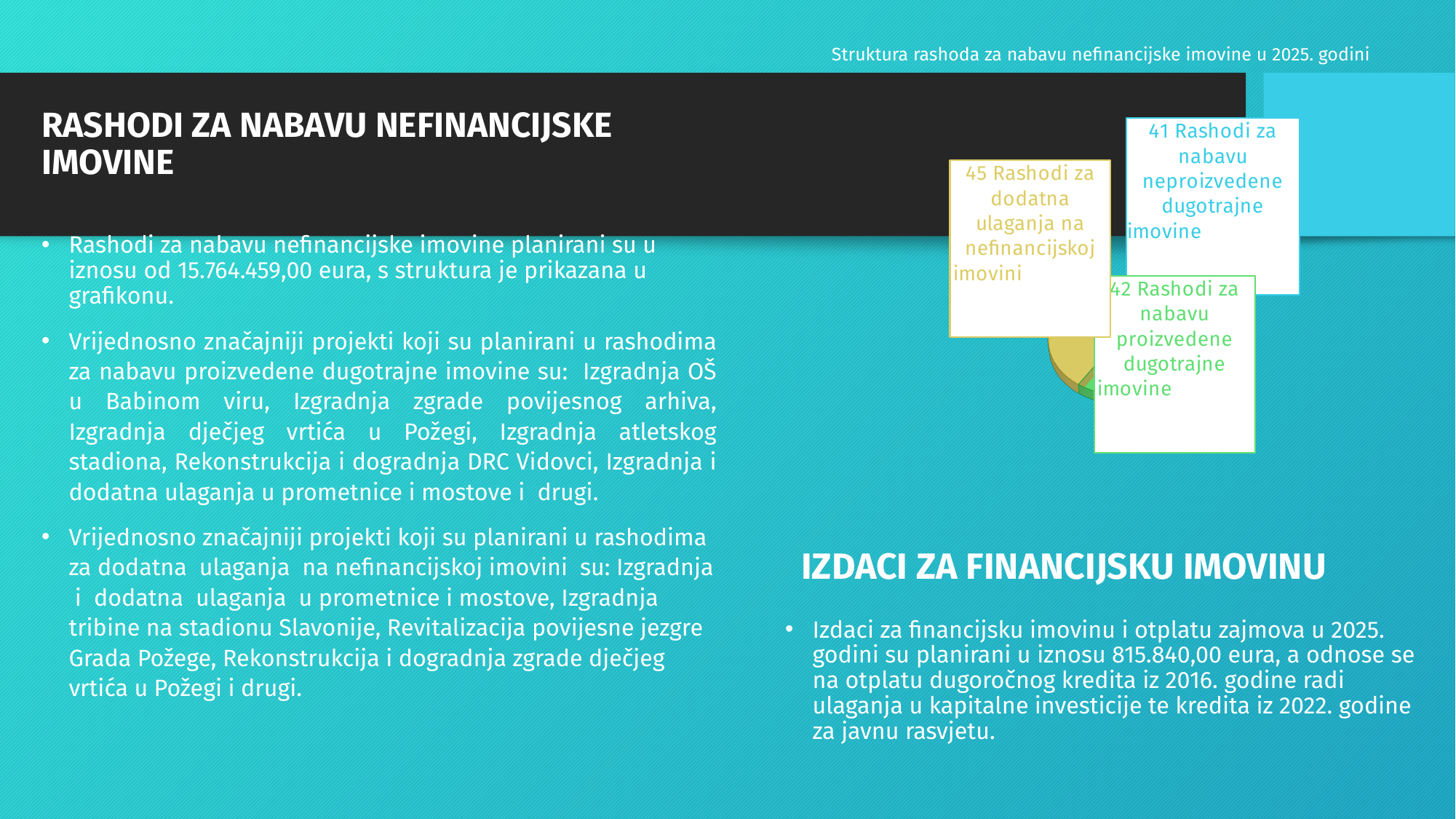

Struktura rashoda za nabavu nefinancijske imovine u 2025. godini
RASHODI ZA NABAVU NEFINANCIJSKE IMOVINE

[unsupported chart]

Rashodi za nabavu nefinancijske imovine planirani su u iznosu od 15.764.459,00 eura, s struktura je prikazana u grafikonu.
Vrijednosno značajniji projekti koji su planirani u rashodima za nabavu proizvedene dugotrajne imovine su:  Izgradnja OŠ u Babinom viru, Izgradnja zgrade povijesnog arhiva, Izgradnja dječjeg vrtića u Požegi, Izgradnja atletskog stadiona, Rekonstrukcija i dogradnja DRC Vidovci, Izgradnja i dodatna ulaganja u prometnice i mostove i  drugi.
Vrijednosno značajniji projekti koji su planirani u rashodima za dodatna  ulaganja  na nefinancijskoj imovini  su: Izgradnja  i  dodatna  ulaganja  u prometnice i mostove, Izgradnja tribine na stadionu Slavonije, Revitalizacija povijesne jezgre Grada Požege, Rekonstrukcija i dogradnja zgrade dječjeg vrtića u Požegi i drugi.
IZDACI ZA FINANCIJSKU IMOVINU
Izdaci za financijsku imovinu i otplatu zajmova u 2025. godini su planirani u iznosu 815.840,00 eura, a odnose se na otplatu dugoročnog kredita iz 2016. godine radi ulaganja u kapitalne investicije te kredita iz 2022. godine za javnu rasvjetu.